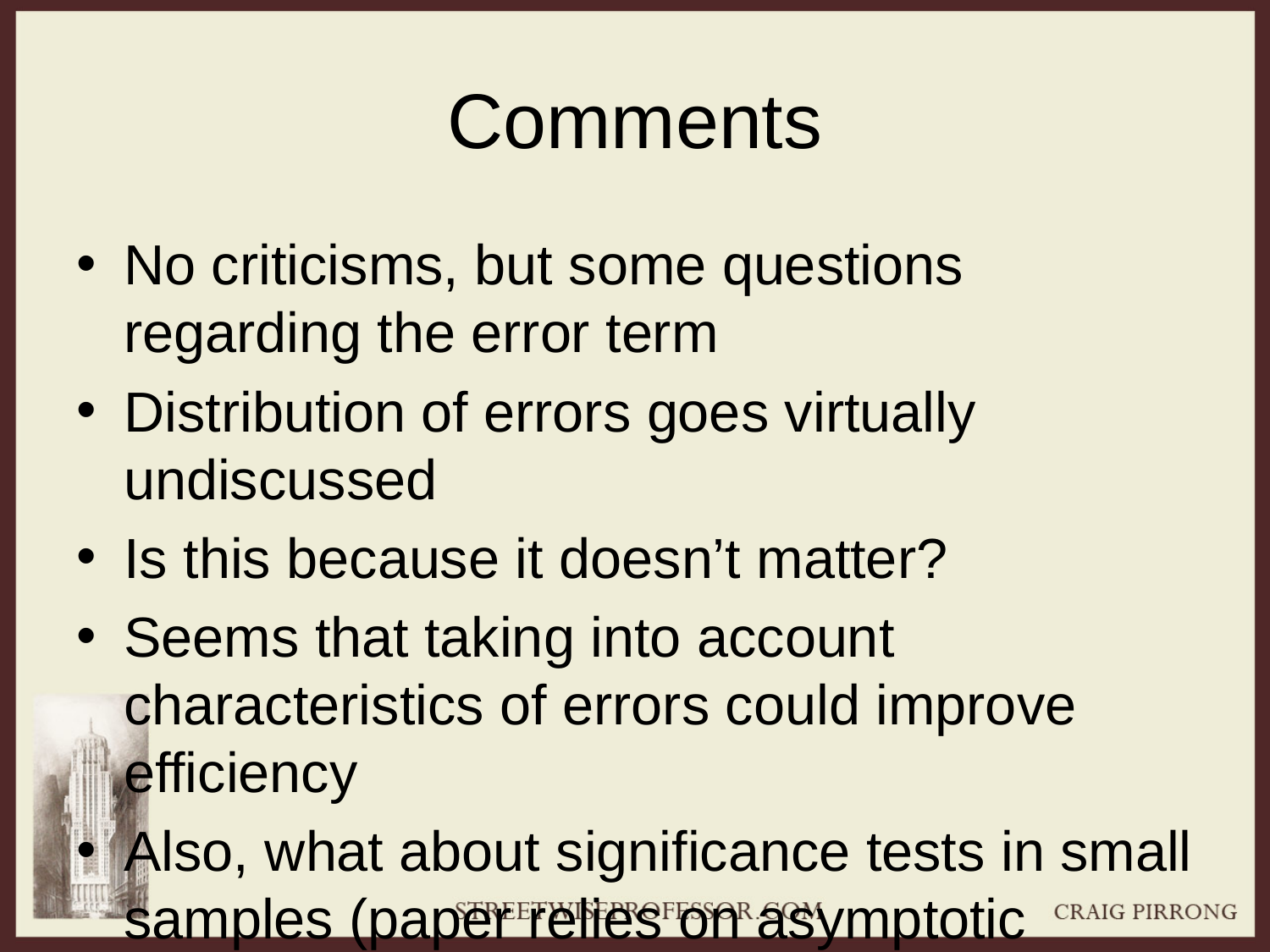

# Comments
No criticisms, but some questions regarding the error term
Distribution of errors goes virtually undiscussed
Is this because it doesn’t matter?
Seems that taking into account characteristics of errors could improve efficiency
Also, what about significance tests in small samples (paper relies on asymptotic results)?